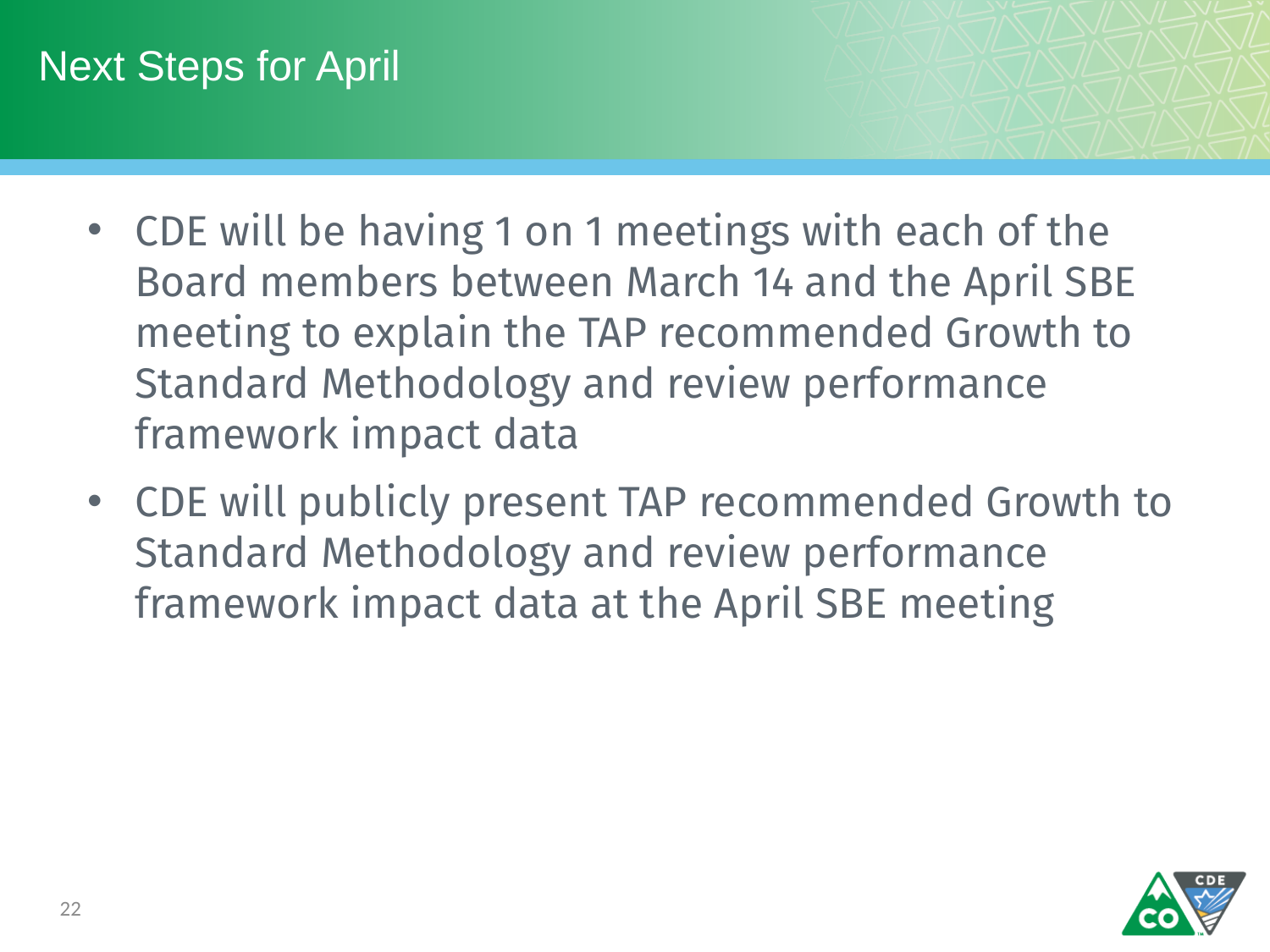

# Next Steps for April
CDE will be having 1 on 1 meetings with each of the Board members between March 14 and the April SBE meeting to explain the TAP recommended Growth to Standard Methodology and review performance framework impact data
CDE will publicly present TAP recommended Growth to Standard Methodology and review performance framework impact data at the April SBE meeting

22